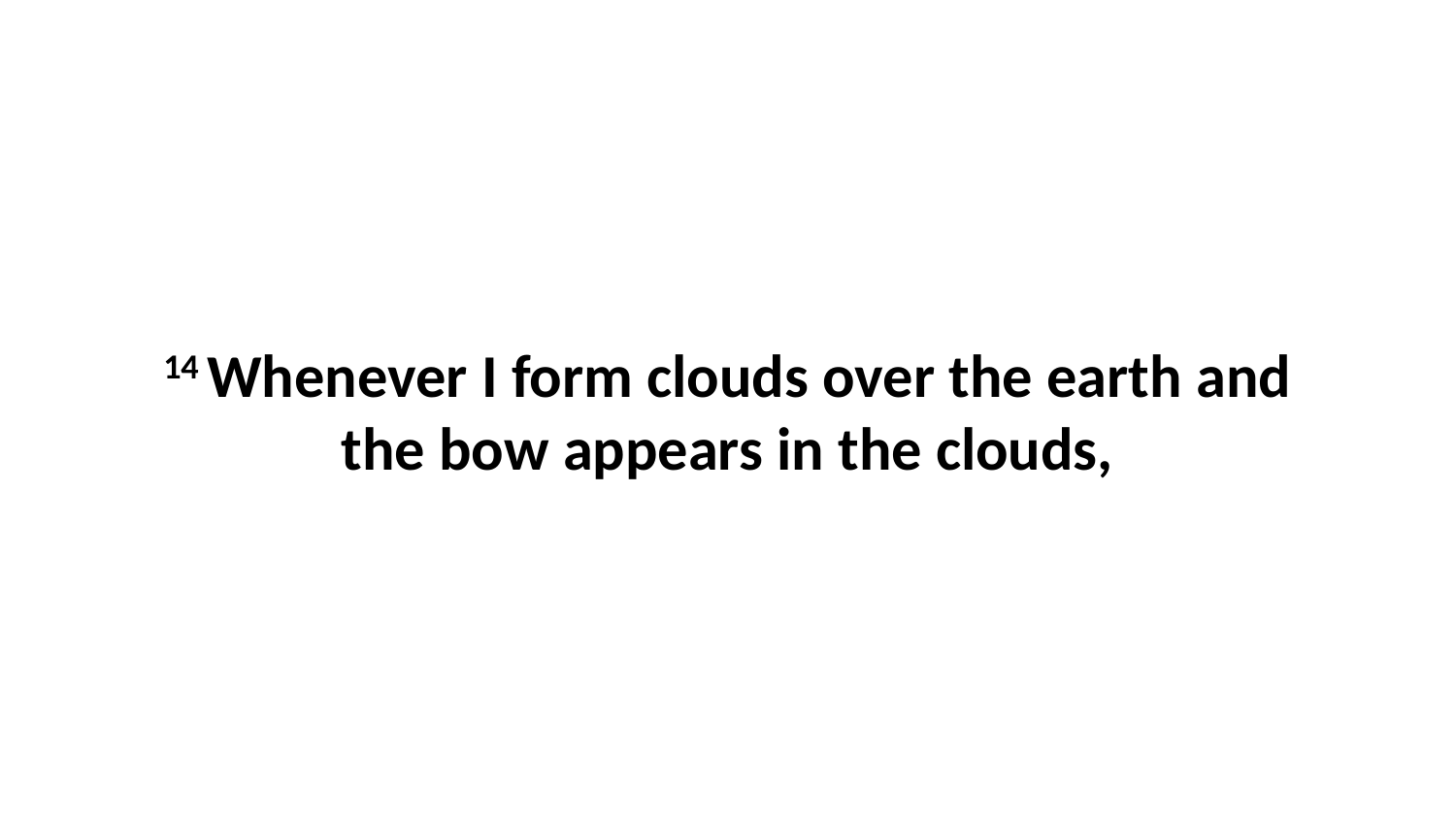

14 Whenever I form clouds over the earth and the bow appears in the clouds,